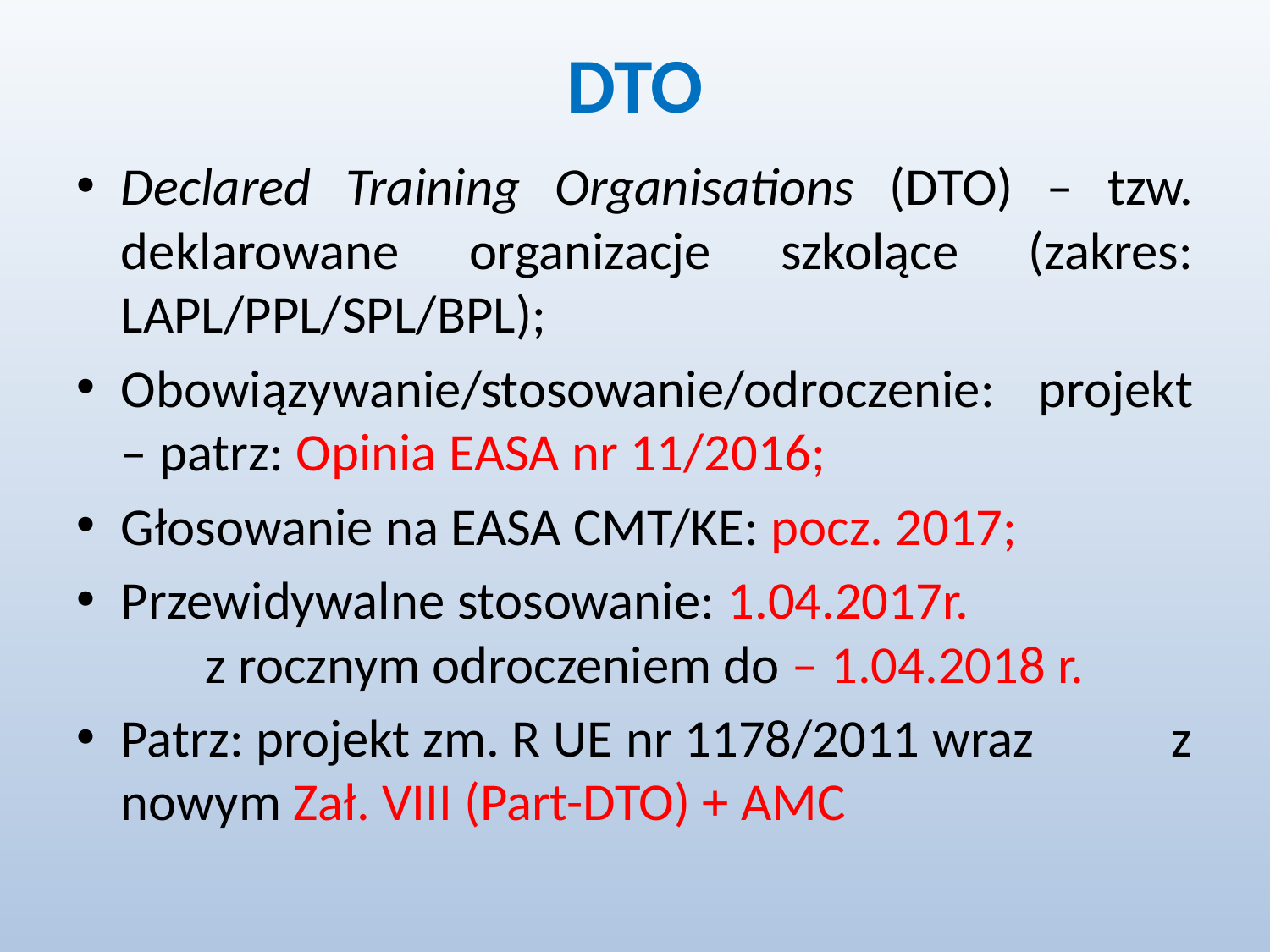

# DTO
Declared Training Organisations (DTO) – tzw. deklarowane organizacje szkolące (zakres: LAPL/PPL/SPL/BPL);
Obowiązywanie/stosowanie/odroczenie: projekt – patrz: Opinia EASA nr 11/2016;
Głosowanie na EASA CMT/KE: pocz. 2017;
Przewidywalne stosowanie: 1.04.2017r.                          z rocznym odroczeniem do – 1.04.2018 r.
Patrz: projekt zm. R UE nr 1178/2011 wraz           z nowym Zał. VIII (Part-DTO) + AMC